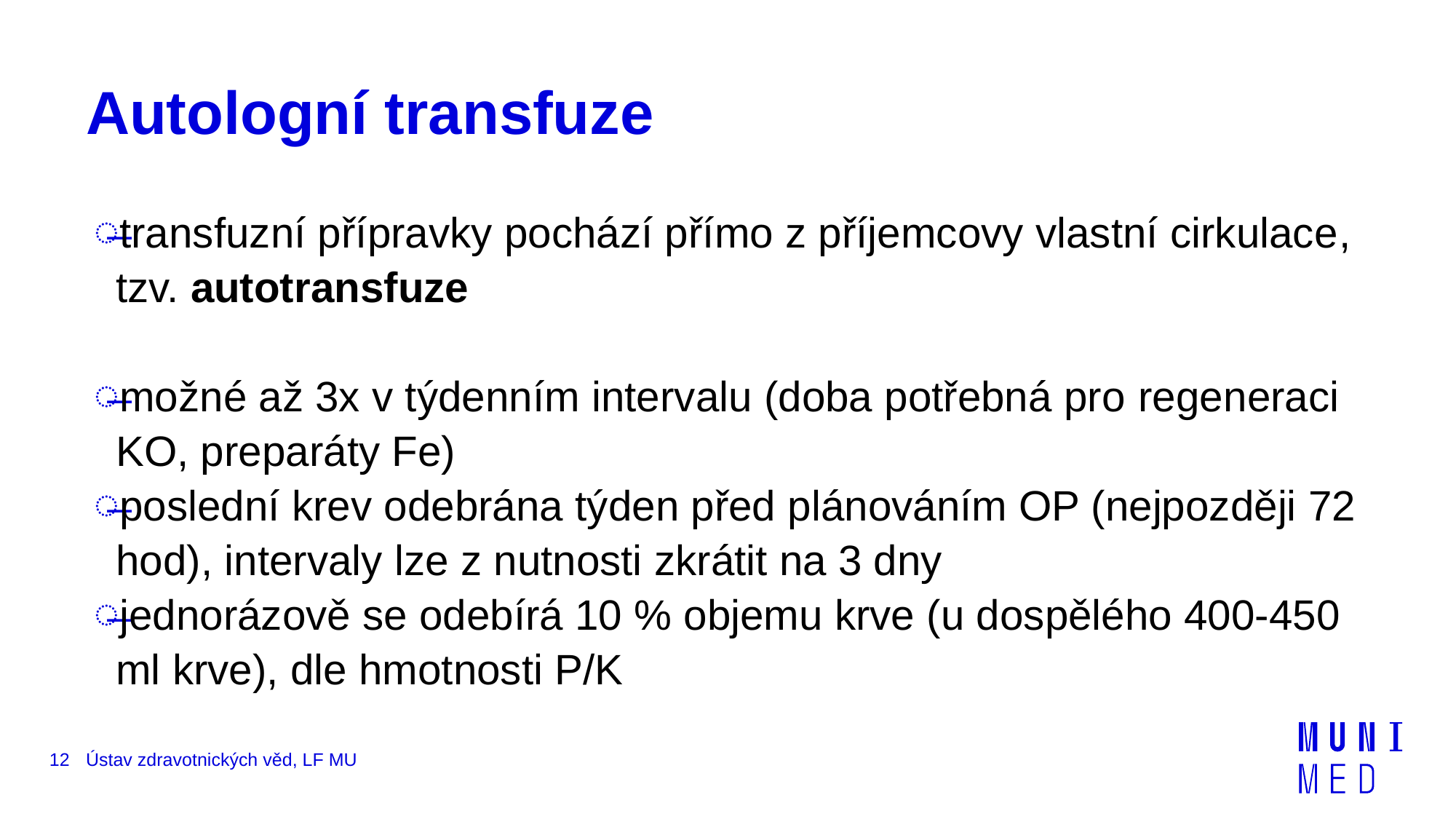

# Autologní transfuze
transfuzní přípravky pochází přímo z příjemcovy vlastní cirkulace, tzv. autotransfuze

možné až 3x v týdenním intervalu (doba potřebná pro regeneraci KO, preparáty Fe)
poslední krev odebrána týden před plánováním OP (nejpozději 72 hod), intervaly lze z nutnosti zkrátit na 3 dny
jednorázově se odebírá 10 % objemu krve (u dospělého 400-450 ml krve), dle hmotnosti P/K

12
Ústav zdravotnických věd, LF MU